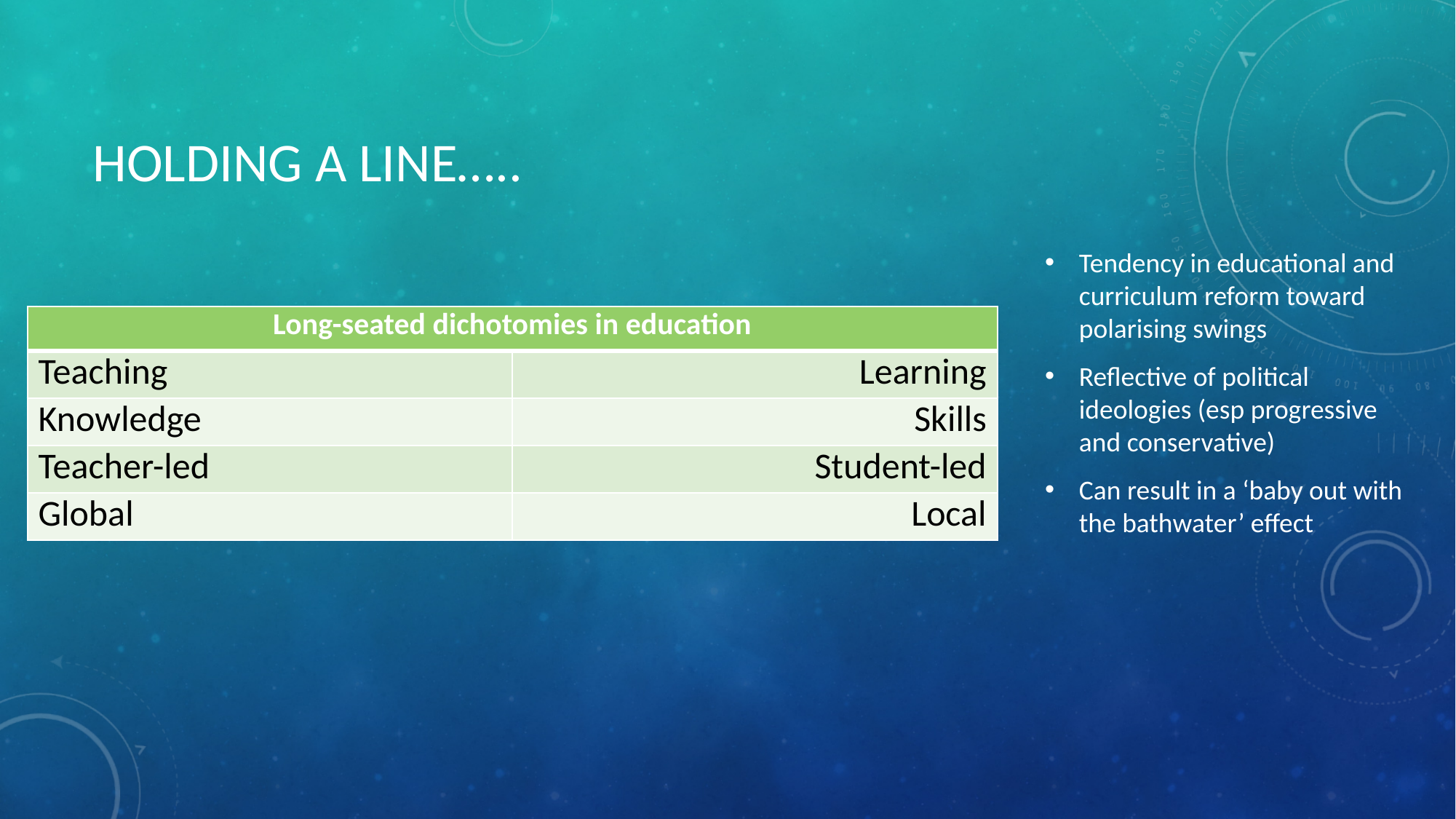

# Holding a line…..
Tendency in educational and curriculum reform toward polarising swings
Reflective of political ideologies (esp progressive and conservative)
Can result in a ‘baby out with the bathwater’ effect

| Long-seated dichotomies in education |  |
| --- | --- |
| Teaching | Learning |
| Knowledge | Skills |
| Teacher-led | Student-led |
| Global | Local |